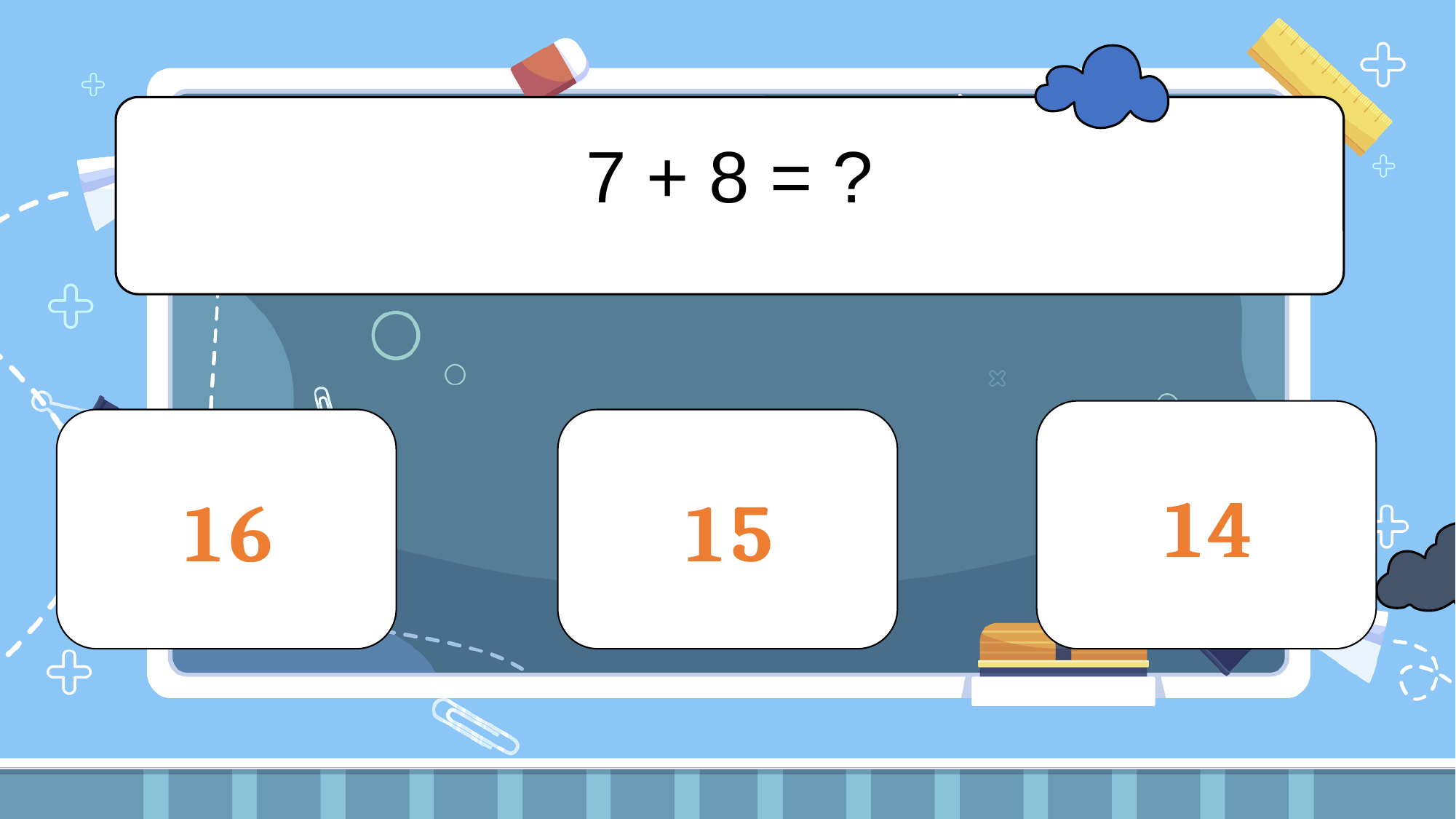

7 + 8 = ?
14
16
15